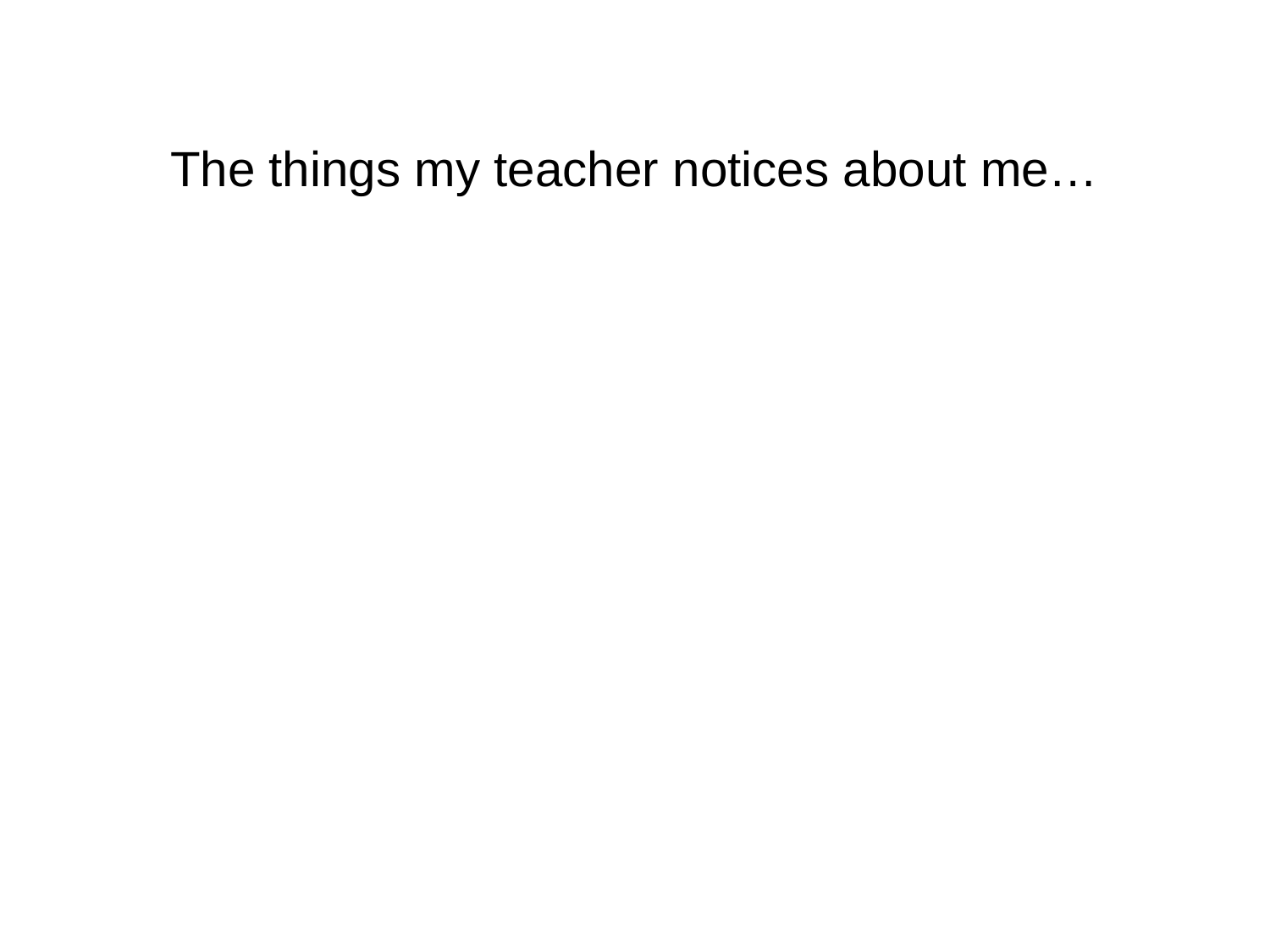

# The things my teacher notices about me…